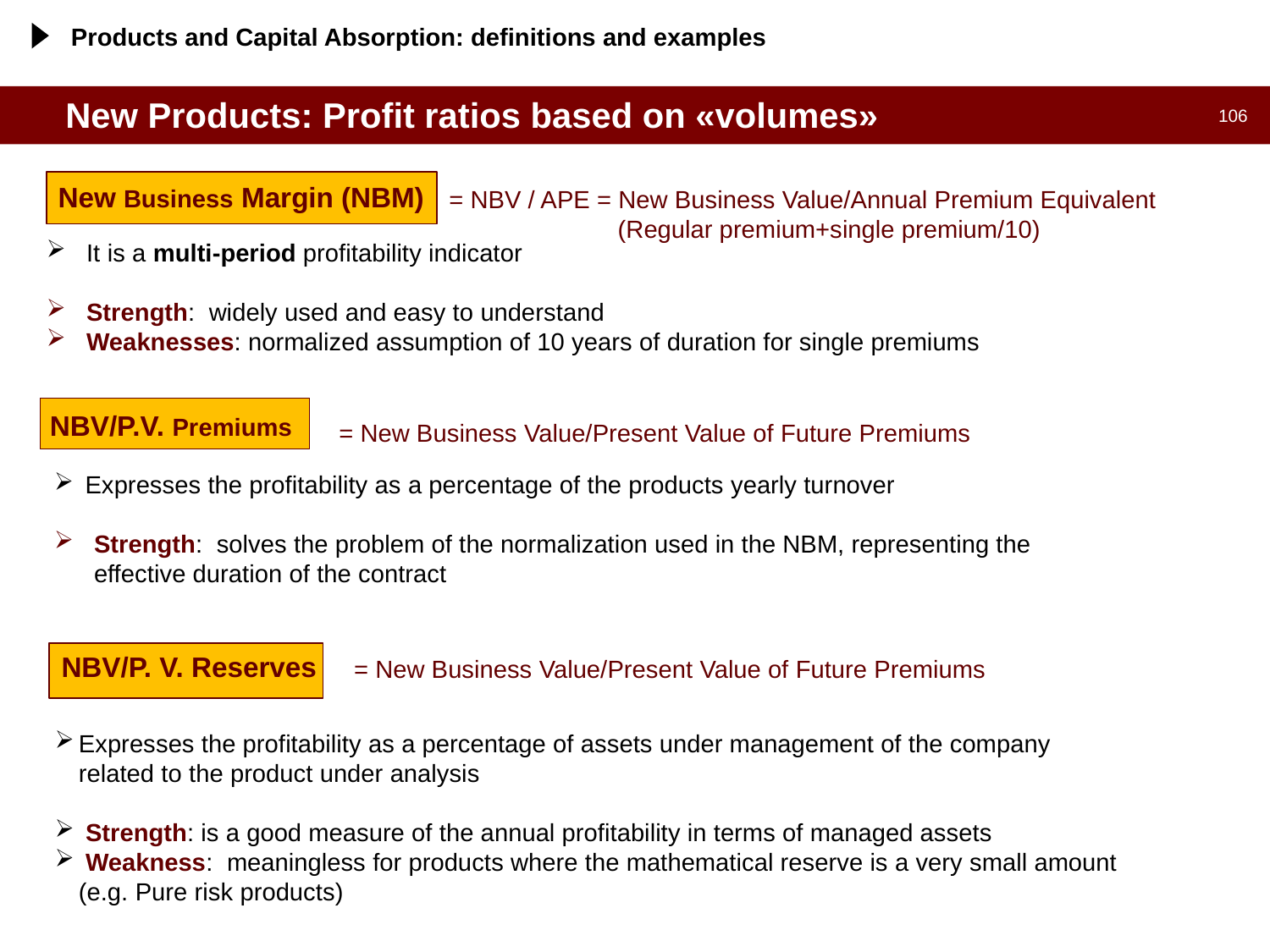

Products and Capital Absorption: definitions and examples

# New Products: Profit ratios based on «volumes»

New Business Margin (NBM)
= NBV / APE = New Business Value/Annual Premium Equivalent 	      (Regular premium+single premium/10)
It is a multi-period profitability indicator

Strength:  widely used and easy to understand
Weaknesses: normalized assumption of 10 years of duration for single premiums

NBV/P.V. Premiums
= New Business Value/Present Value of Future Premiums
 Expresses the profitability as a percentage of the products yearly turnover

Strength:  solves the problem of the normalization used in the NBM, representing the effective duration of the contract

NBV/P. V. Reserves
= New Business Value/Present Value of Future Premiums
Expresses the profitability as a percentage of assets under management of the company related to the product under analysis

 Strength: is a good measure of the annual profitability in terms of managed assets
 Weakness:  meaningless for products where the mathematical reserve is a very small amount (e.g. Pure risk products)